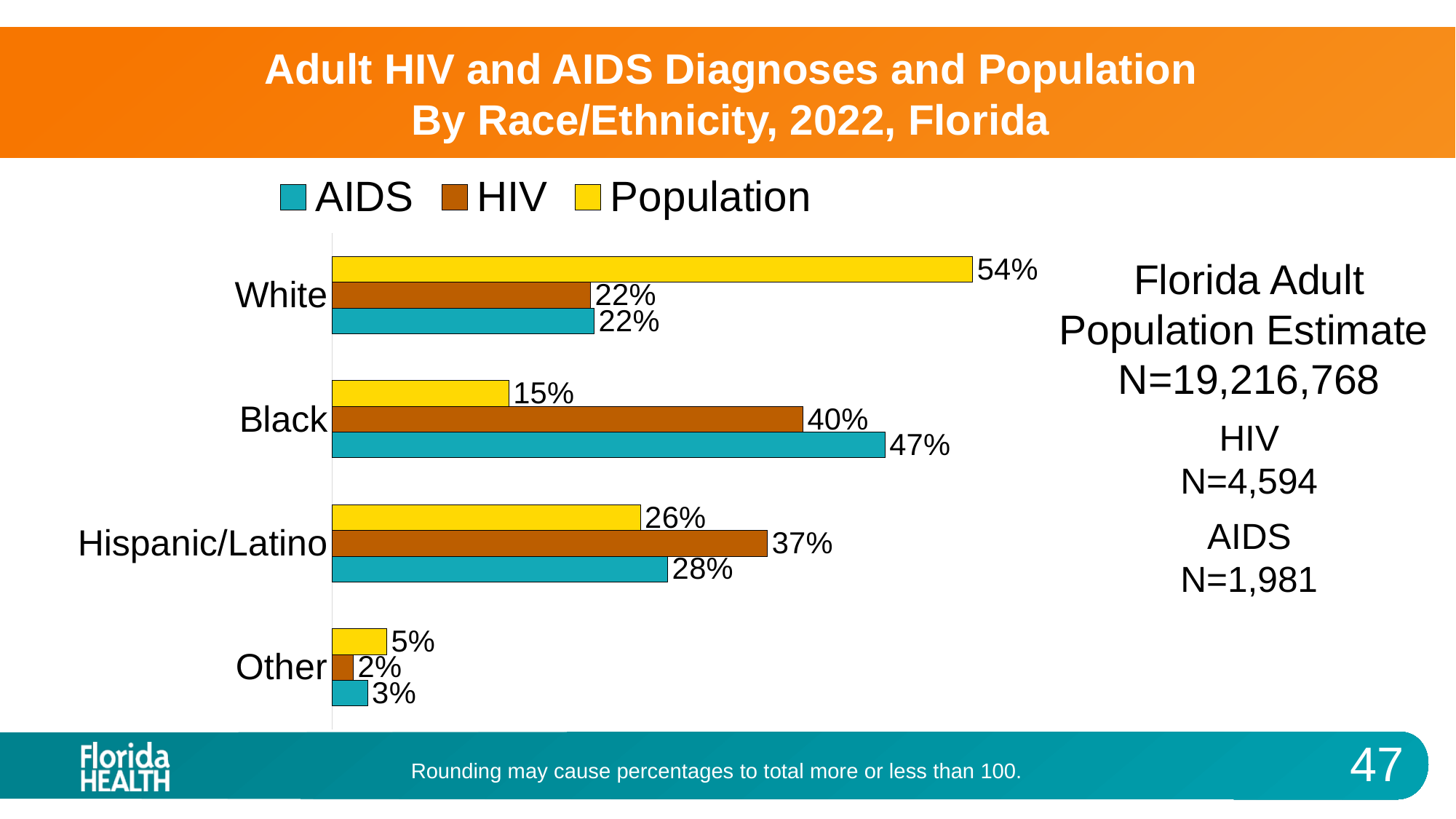

# Adult HIV and AIDS Diagnoses and Population By Race/Ethnicity, 2022, Florida

### Chart

| Category | Population | HIV | AIDS |
|---|---|---|---|
| White | 0.54 | 0.218 | 0.221 |
| Black | 0.149 | 0.397 | 0.466 |
| Hispanic/Latino | 0.26 | 0.367 | 0.283 |
| Other | 0.046 | 0.018 | 0.03 |
Florida Adult
Population Estimate
N=19,216,768

HIV
N=4,594
AIDS
N=1,981